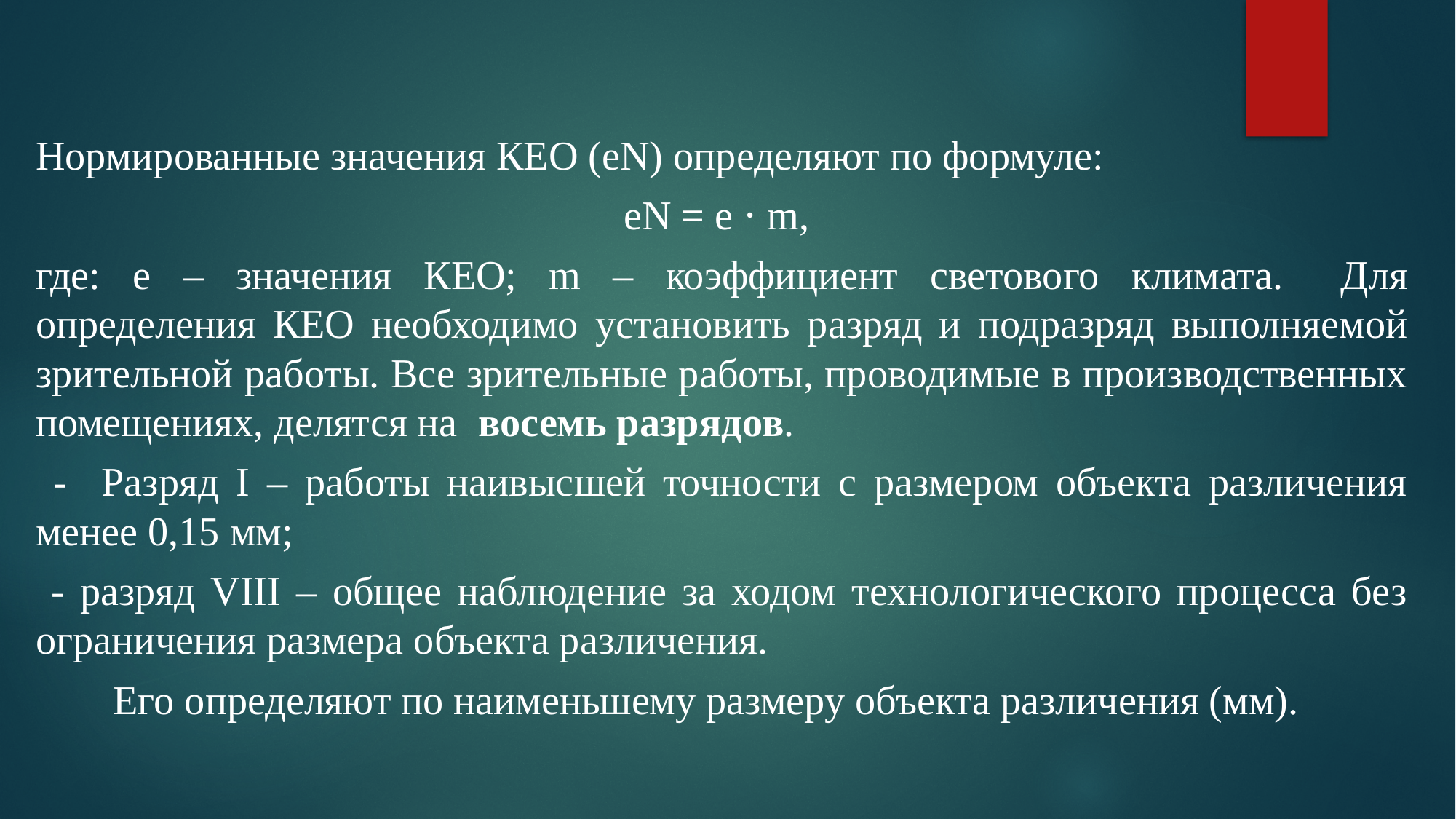

#
Нормированные значения КЕО (еN) определяют по формуле:
еN = е ⋅ m,
где: е – значения КЕО; m – коэффициент светового климата. 	Для определения КЕО необходимо установить разряд и подразряд выполняемой зрительной работы. Все зрительные работы, проводимые в производственных помещениях, делятся на  восемь разрядов.
 -  Разряд I – работы наивысшей точности с размером объекта различения менее 0,15 мм;
 - разряд VIII – общее наблюдение за ходом технологического процесса без ограничения размера объекта различения.
	Его определяют по наименьшему размеру объекта различения (мм).